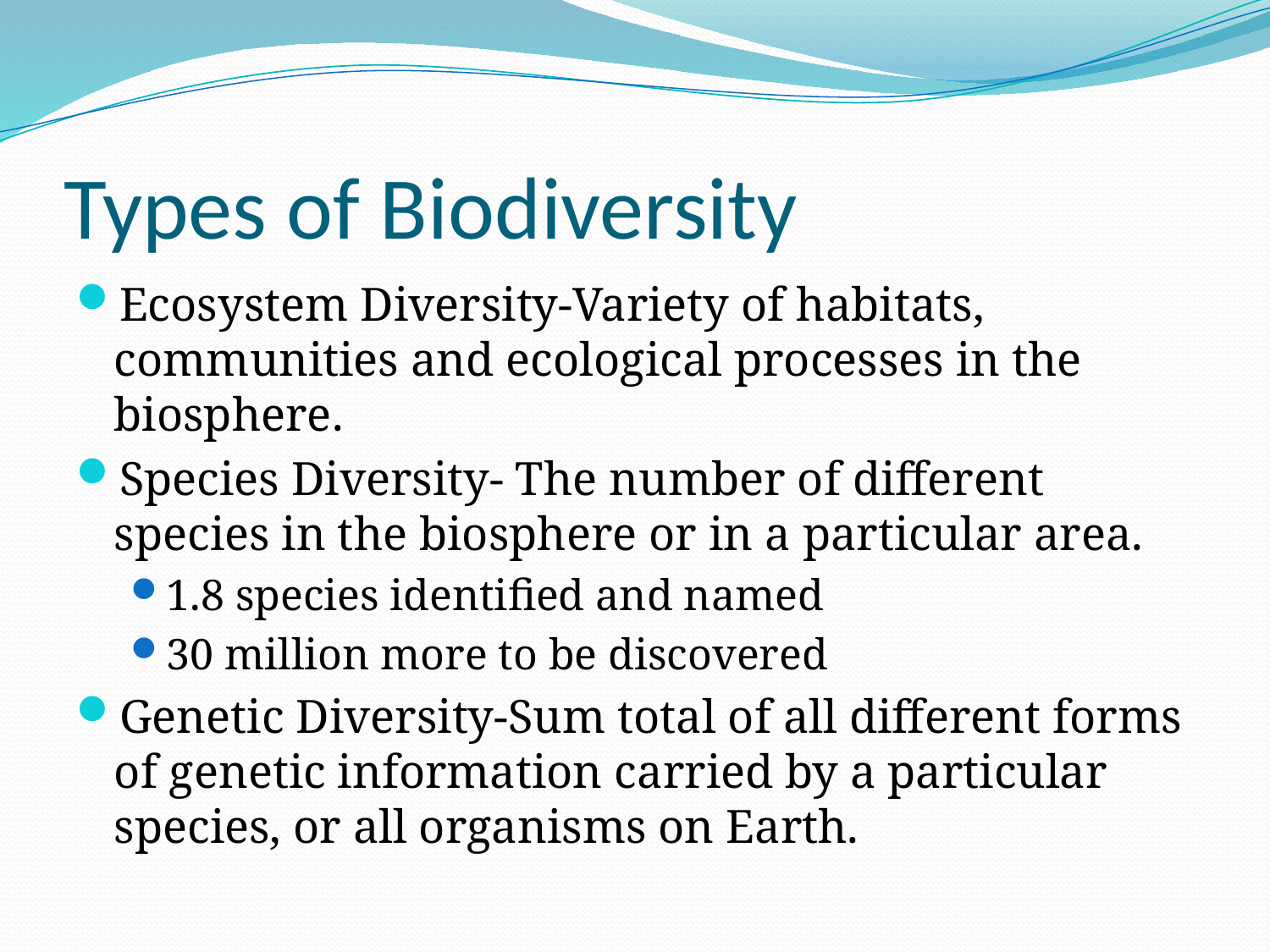

# Types of Biodiversity
Ecosystem Diversity-Variety of habitats, communities and ecological processes in the biosphere.
Species Diversity- The number of different species in the biosphere or in a particular area.
1.8 species identified and named
30 million more to be discovered
Genetic Diversity-Sum total of all different forms of genetic information carried by a particular species, or all organisms on Earth.